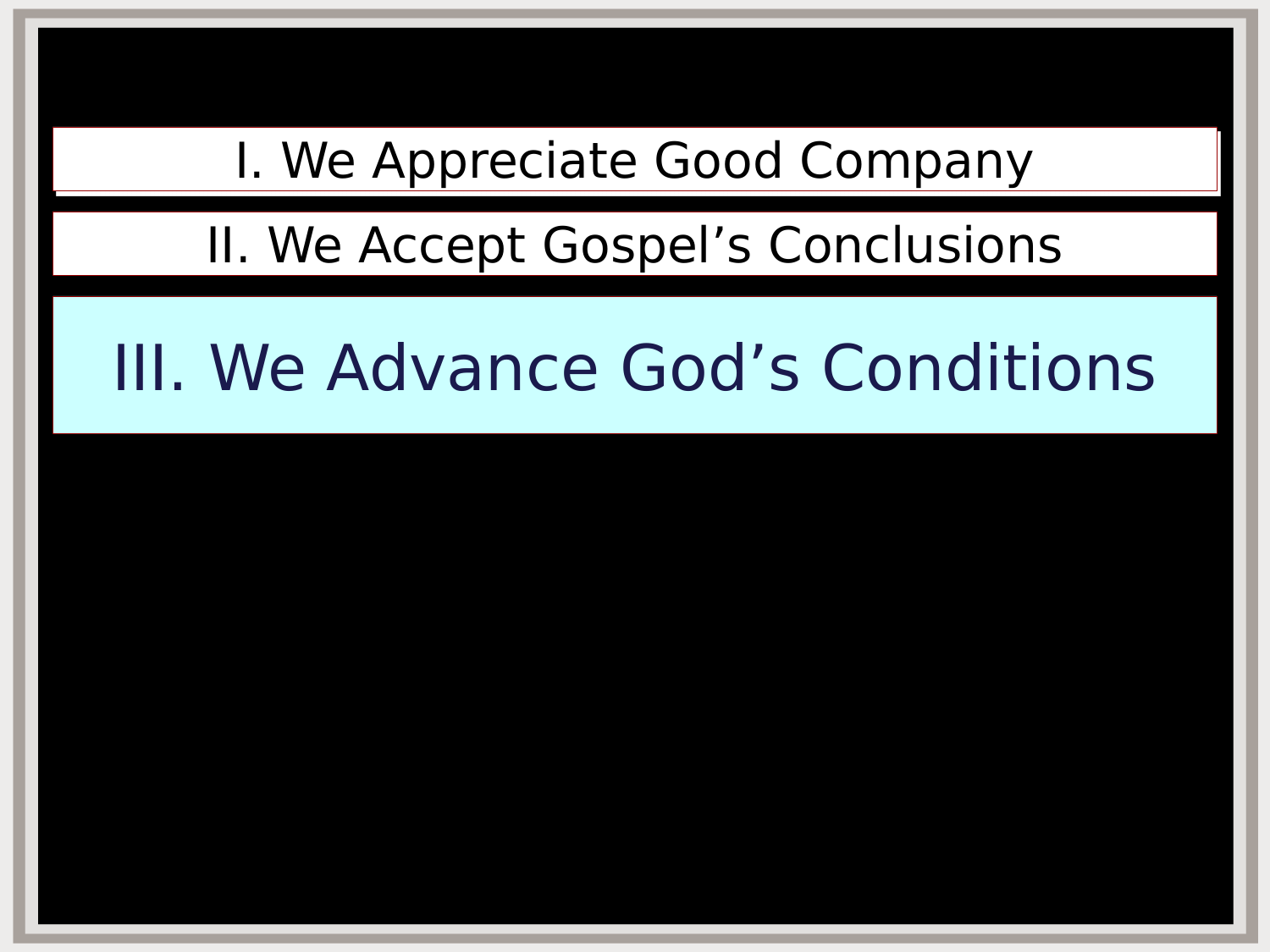

# I. We Appreciate Good Company
II. We Accept Gospel’s Conclusions
III. We Advance God’s Conditions